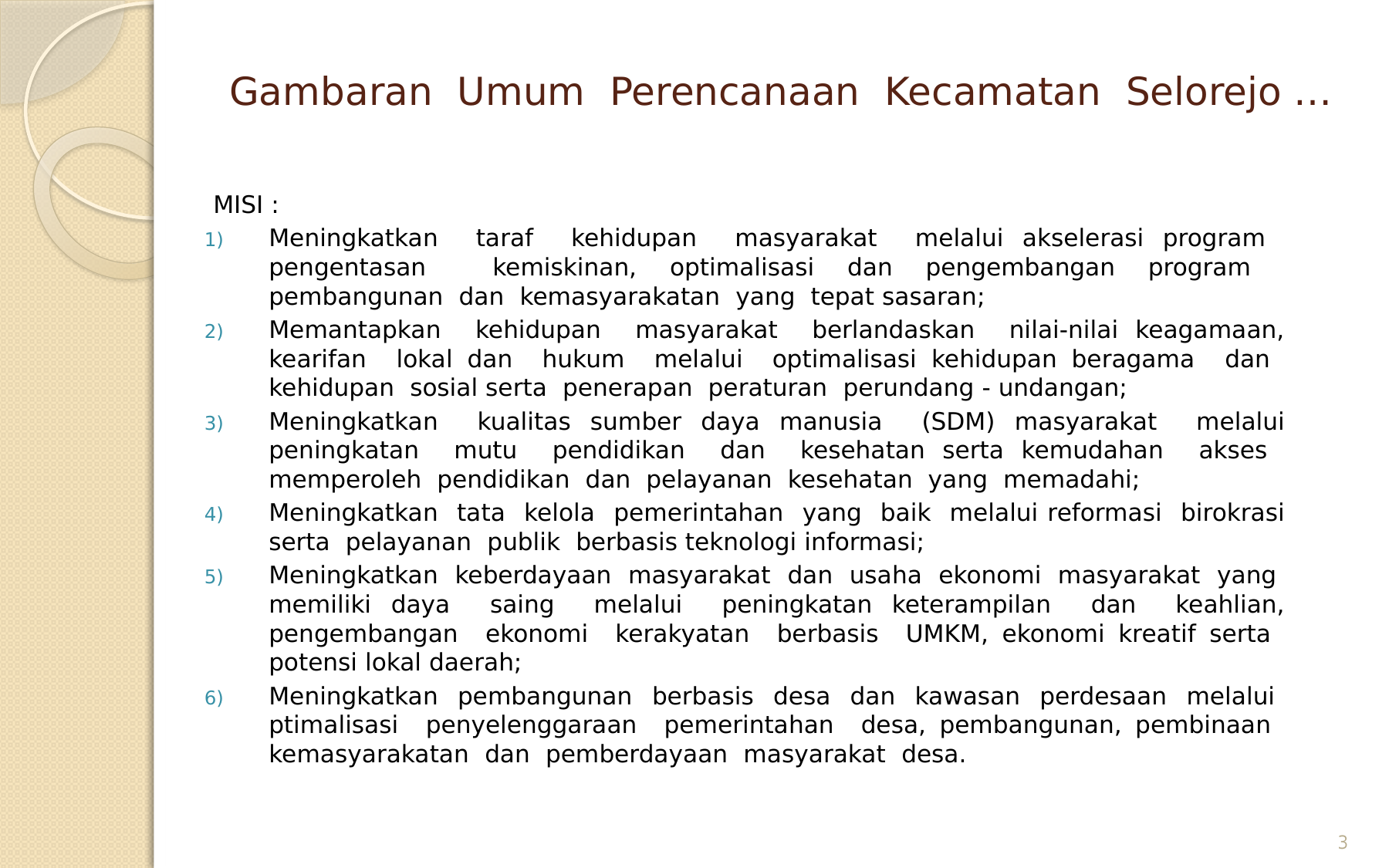

# Gambaran  Umum  Perencanaan  Kecamatan  Selorejo …
MISI :
Meningkatkan  taraf  kehidupan  masyarakat  melalui akselerasi program  pengentasan  kemiskinan, optimalisasi dan pengembangan program  pembangunan  dan  kemasyarakatan  yang  tepat sasaran;
Memantapkan  kehidupan  masyarakat  berlandaskan  nilai-nilai keagamaan, kearifan  lokal dan  hukum  melalui  optimalisasi kehidupan beragama  dan  kehidupan  sosial serta  penerapan  peraturan  perundang - undangan;
Meningkatkan  kualitas sumber daya manusia  (SDM) masyarakat  melalui peningkatan  mutu  pendidikan  dan  kesehatan serta kemudahan  akses  memperoleh  pendidikan  dan  pelayanan  kesehatan  yang  memadahi;
Meningkatkan  tata  kelola  pemerintahan  yang  baik  melalui reformasi  birokrasi serta  pelayanan  publik  berbasis teknologi informasi;
Meningkatkan  keberdayaan  masyarakat  dan  usaha  ekonomi  masyarakat  yang  memiliki daya  saing  melalui  peningkatan keterampilan  dan  keahlian, pengembangan  ekonomi  kerakyatan  berbasis  UMKM, ekonomi kreatif serta  potensi lokal daerah;
Meningkatkan  pembangunan  berbasis  desa  dan  kawasan  perdesaan  melalui  ptimalisasi  penyelenggaraan  pemerintahan  desa, pembangunan, pembinaan  kemasyarakatan  dan  pemberdayaan  masyarakat  desa.

3